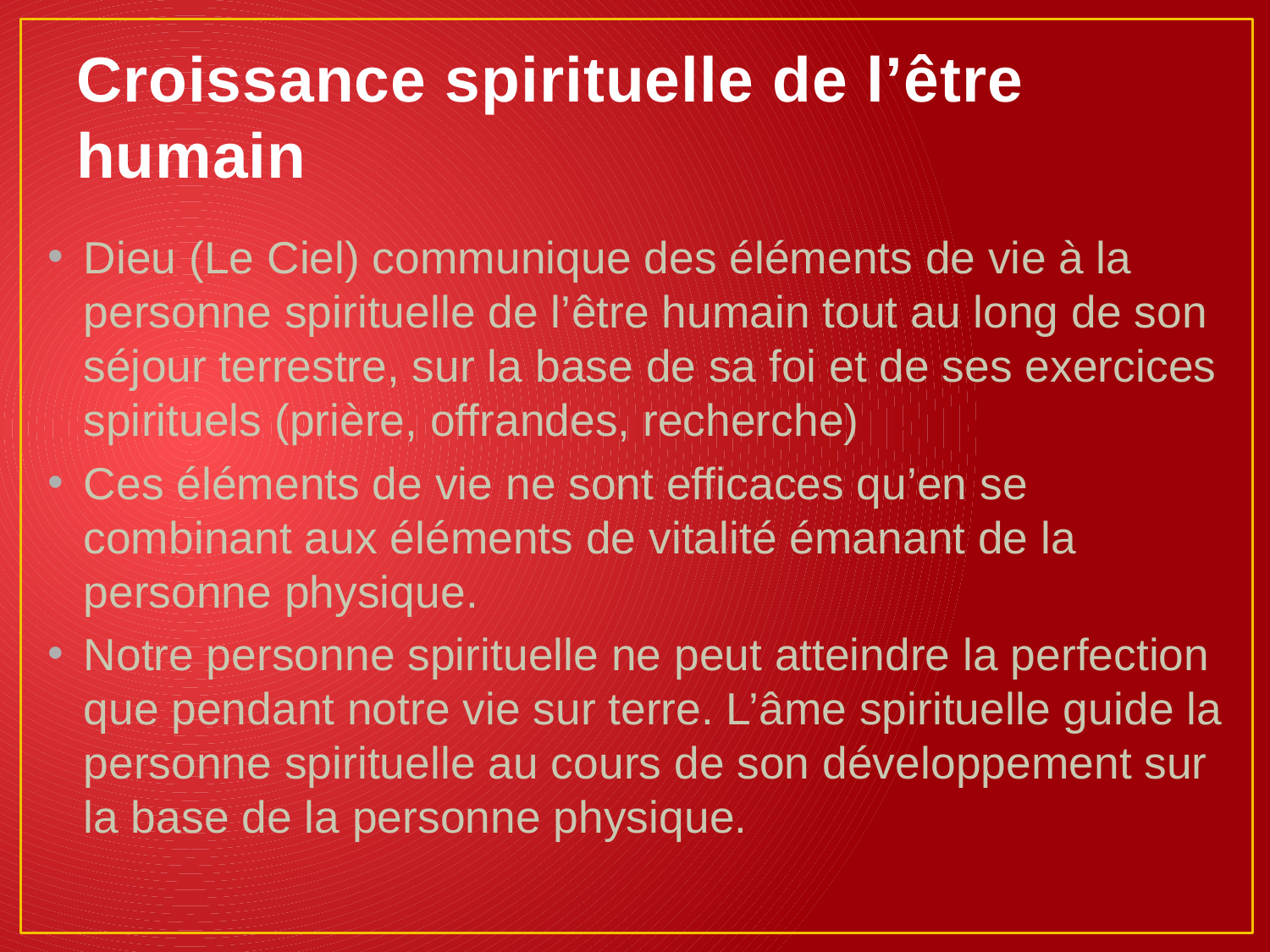

# Croissance spirituelle de l’être humain
Dieu (Le Ciel) communique des éléments de vie à la personne spirituelle de l’être humain tout au long de son séjour terrestre, sur la base de sa foi et de ses exercices spirituels (prière, offrandes, recherche)
Ces éléments de vie ne sont efficaces qu’en se combinant aux éléments de vitalité émanant de la personne physique.
Notre personne spirituelle ne peut atteindre la perfection que pendant notre vie sur terre. L’âme spirituelle guide la personne spirituelle au cours de son développement sur la base de la personne physique.